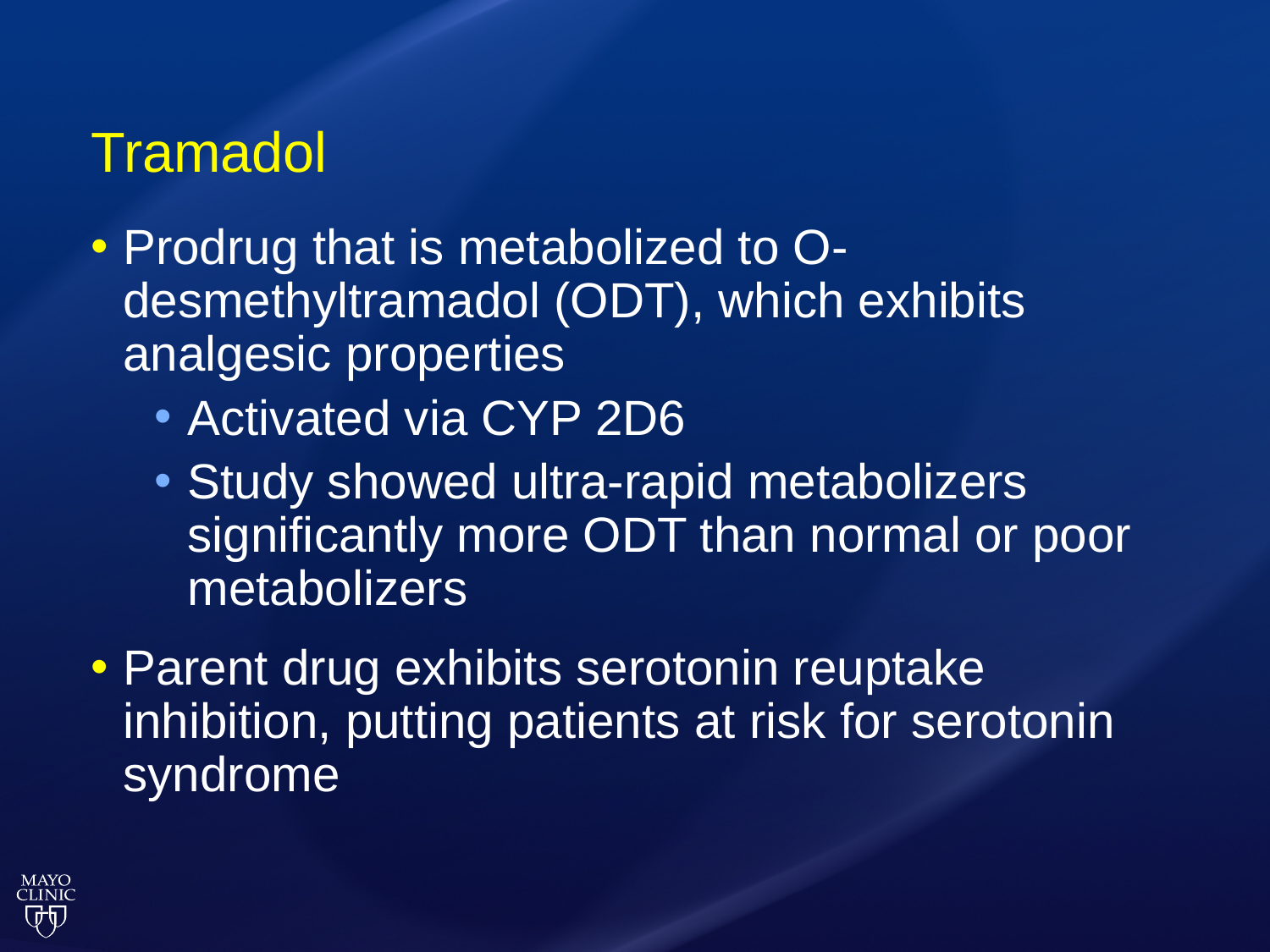

# Tramadol
Prodrug that is metabolized to O-desmethyltramadol (ODT), which exhibits analgesic properties
Activated via CYP 2D6
Study showed ultra-rapid metabolizers significantly more ODT than normal or poor metabolizers
Parent drug exhibits serotonin reuptake inhibition, putting patients at risk for serotonin syndrome